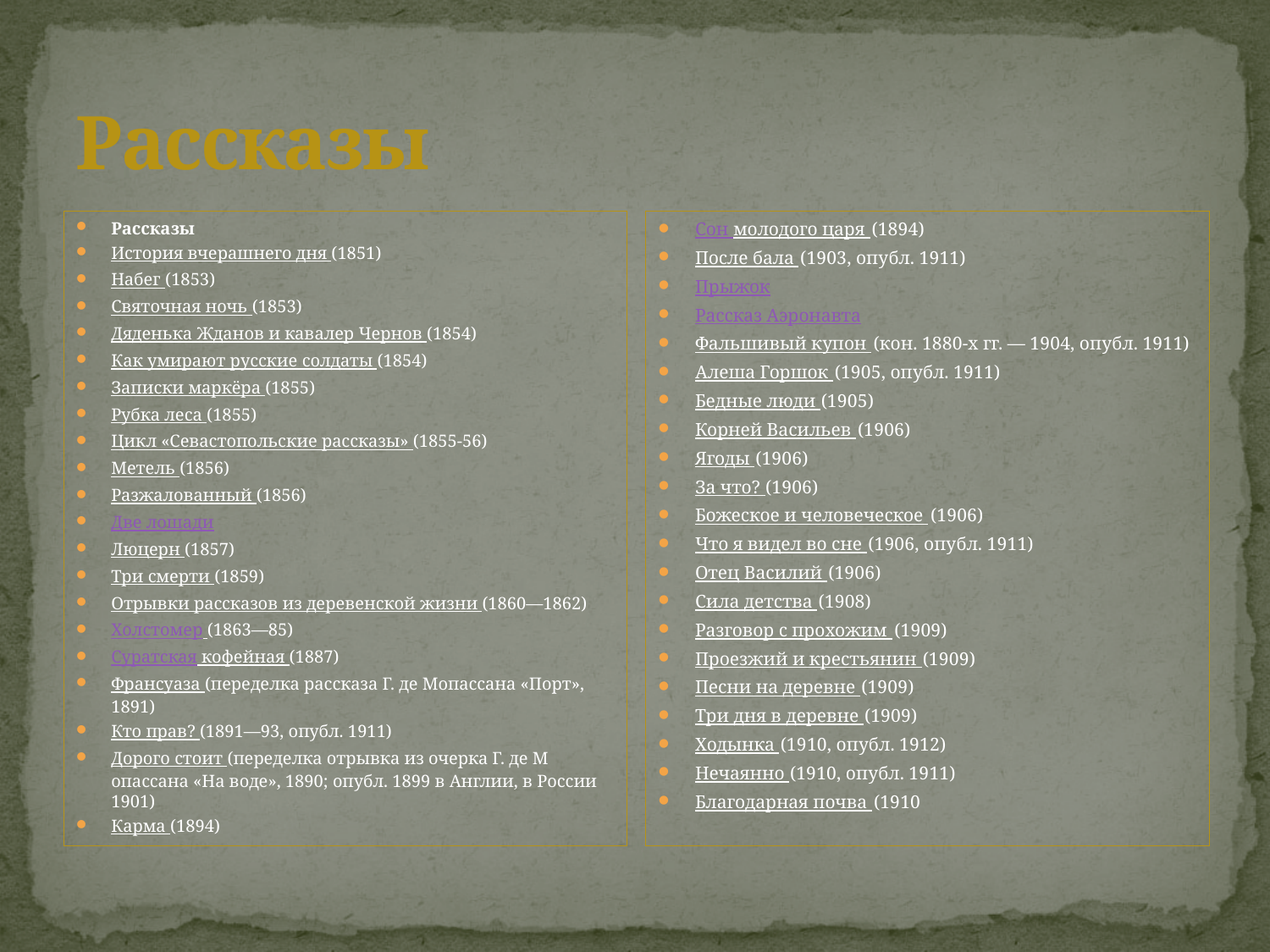

)
# Рассказы
Рассказы
История вчерашнего дня (1851)
Набег (1853)
Святочная ночь (1853)
Дяденька Жданов и кавалер Чернов (1854)
Как умирают русские солдаты (1854)
Записки маркёра (1855)
Рубка леса (1855)
Цикл «Севастопольские рассказы» (1855-56)
Метель (1856)
Разжалованный (1856)
Две лошади
Люцерн (1857)
Три смерти (1859)
Отрывки рассказов из деревенской жизни (1860—1862)
Холстомер (1863—85)
Суратская кофейная (1887)
Франсуаза (пе­ределка рассказа Г. де Мопассана «Порт», 1891)
Кто прав? (1891—93, опубл. 1911)
Дорого стоит (переделка отрывка из очерка Г. де М опассана «На воде», 1890; опубл. 1899 в Англии, в России 1901)
Карма (1894)

Сон молодого царя (1894)
После бала (1903, опубл. 1911)
Прыжок
Рассказ Аэронавта
Фальшивый купон (кон. 1880-х гг. — 1904, опубл. 1911)
Алеша Горшок (1905, опубл. 1911)
Бедные люди (1905)
Корней Васильев (1906)
Ягоды (1906)
За что? (1906)
Божеское и человеческое (1906)
Что я видел во сне (1906, опубл. 1911)
Отец Василий (1906)
Сила детства (1908)
Разговор с прохожим (1909)
Проезжий и крестьянин (1909)
Песни на деревне (1909)
Три дня в деревне (1909)
Ходынка (1910, опубл. 1912)
Нечаянно (1910, опубл. 1911)
Благодарная почва (1910